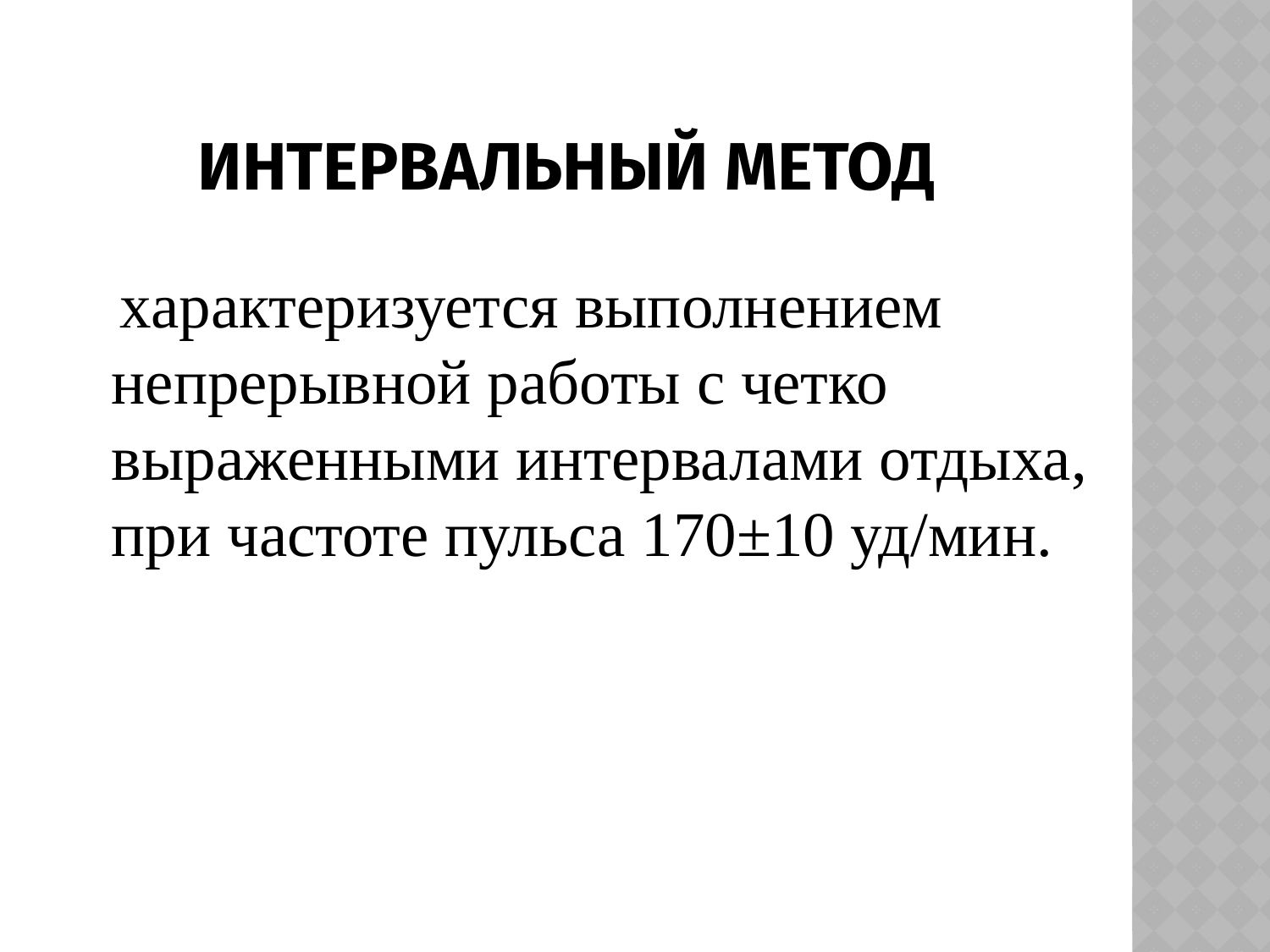

# Интервальный метод
 характеризуется выполнением непрерывной работы с четко выраженными интервалами отдыха, при частоте пульса 170±10 уд/мин.